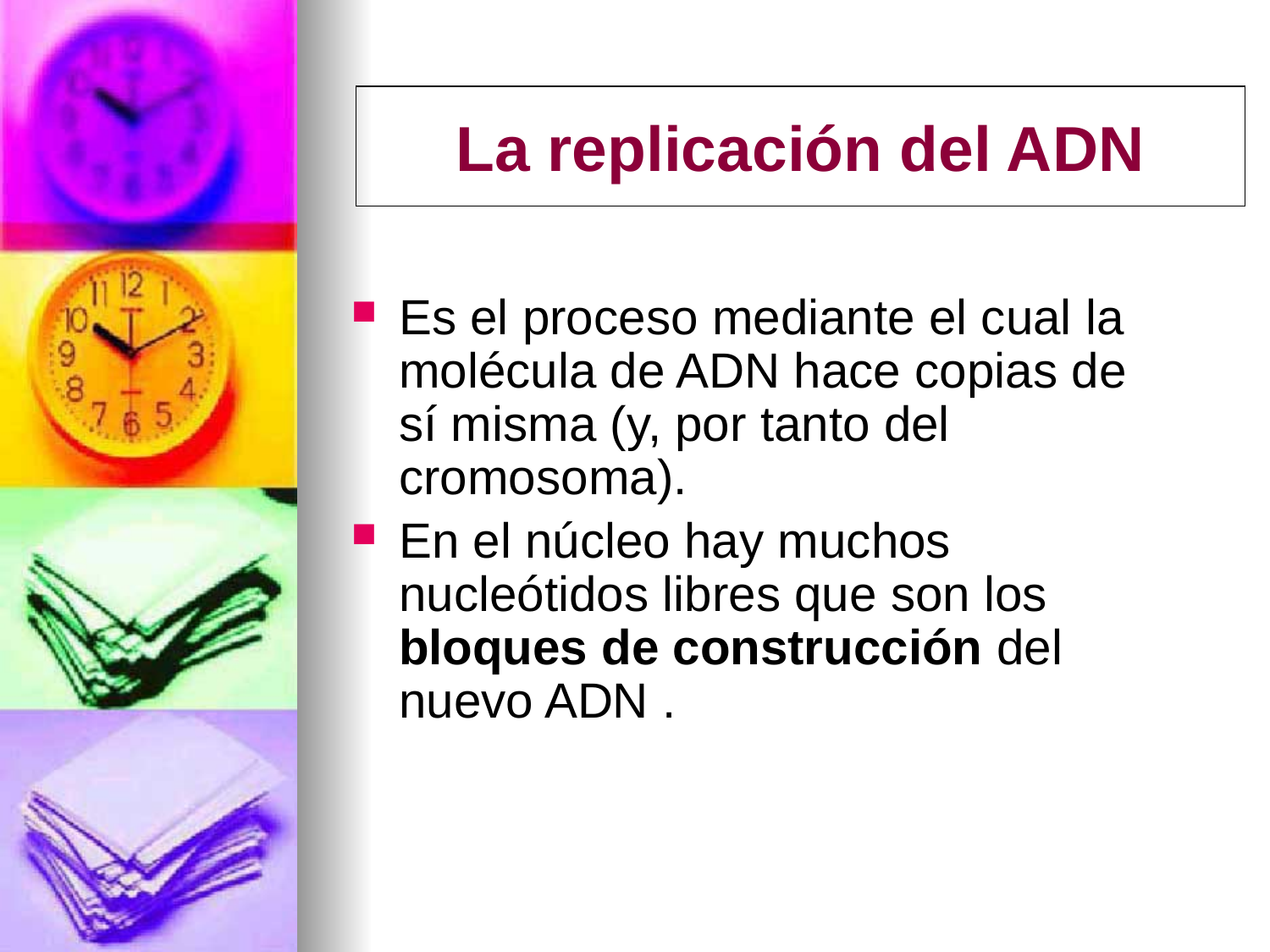

# La replicación del ADN
Es el proceso mediante el cual la molécula de ADN hace copias de sí misma (y, por tanto del cromosoma).
En el núcleo hay muchos nucleótidos libres que son los bloques de construcción del nuevo ADN .